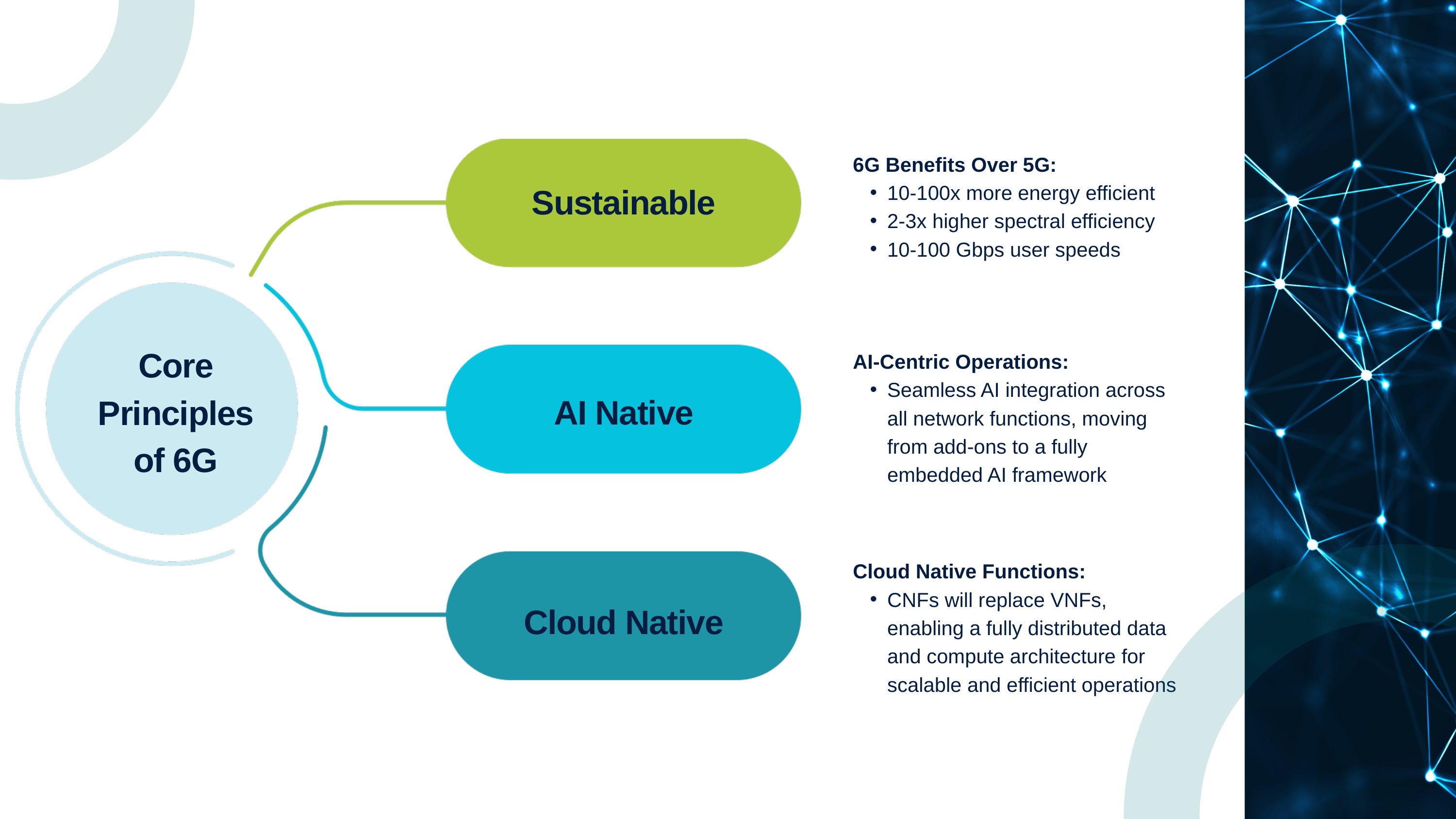

6G Benefits Over 5G:
10-100x more energy efficient
2-3x higher spectral efficiency
10-100 Gbps user speeds
Sustainable
Core Principles of 6G
AI-Centric Operations:
Seamless AI integration across all network functions, moving from add-ons to a fully embedded AI framework
AI Native
Cloud Native Functions:
CNFs will replace VNFs, enabling a fully distributed data and compute architecture for scalable and efficient operations

Cloud Native